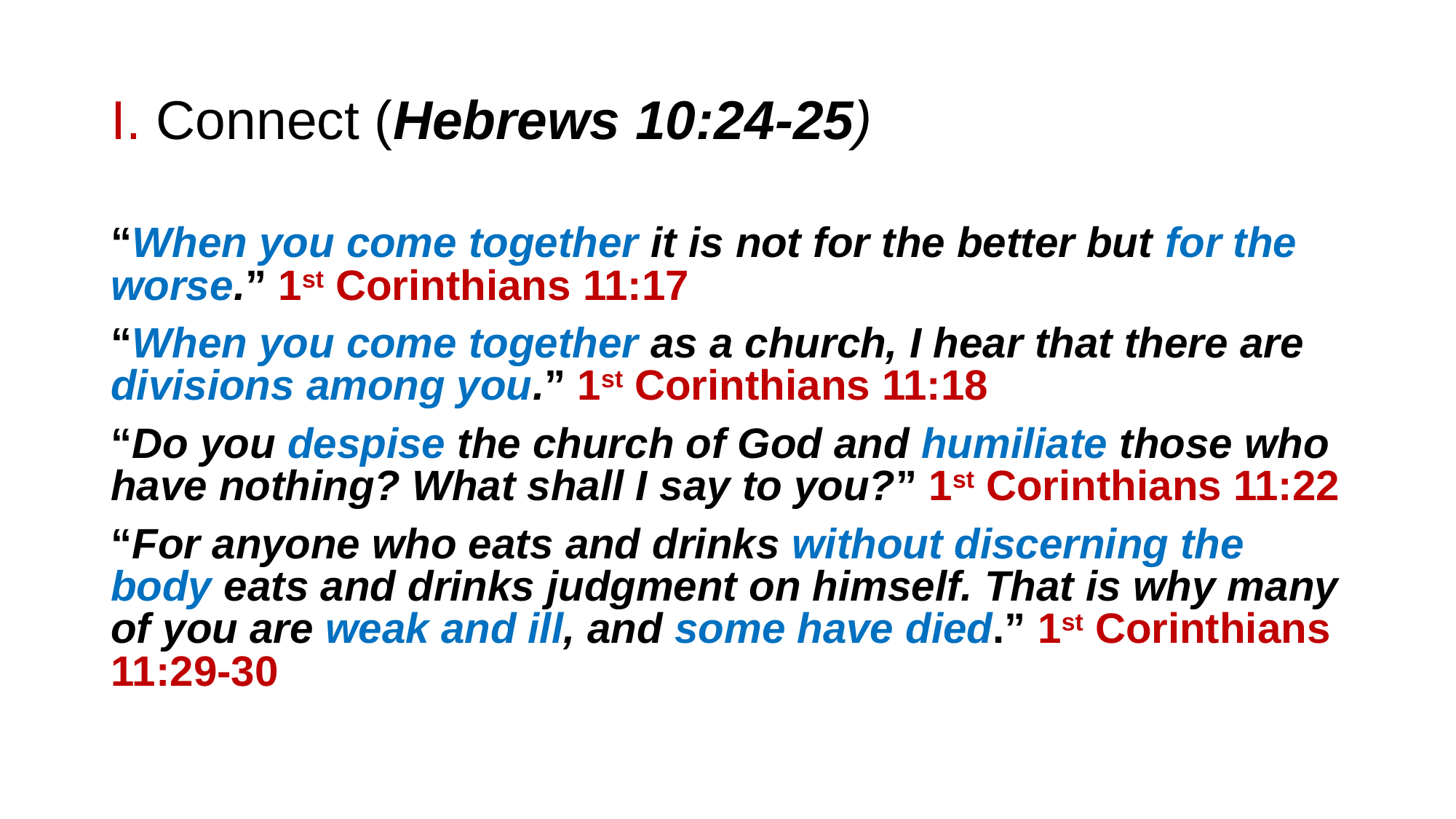

# I. Connect (Hebrews 10:24-25)
“When you come together it is not for the better but for the worse.” 1st Corinthians 11:17
“When you come together as a church, I hear that there are divisions among you.” 1st Corinthians 11:18
“Do you despise the church of God and humiliate those who have nothing? What shall I say to you?” 1st Corinthians 11:22
“For anyone who eats and drinks without discerning the body eats and drinks judgment on himself. That is why many of you are weak and ill, and some have died.” 1st Corinthians 11:29-30